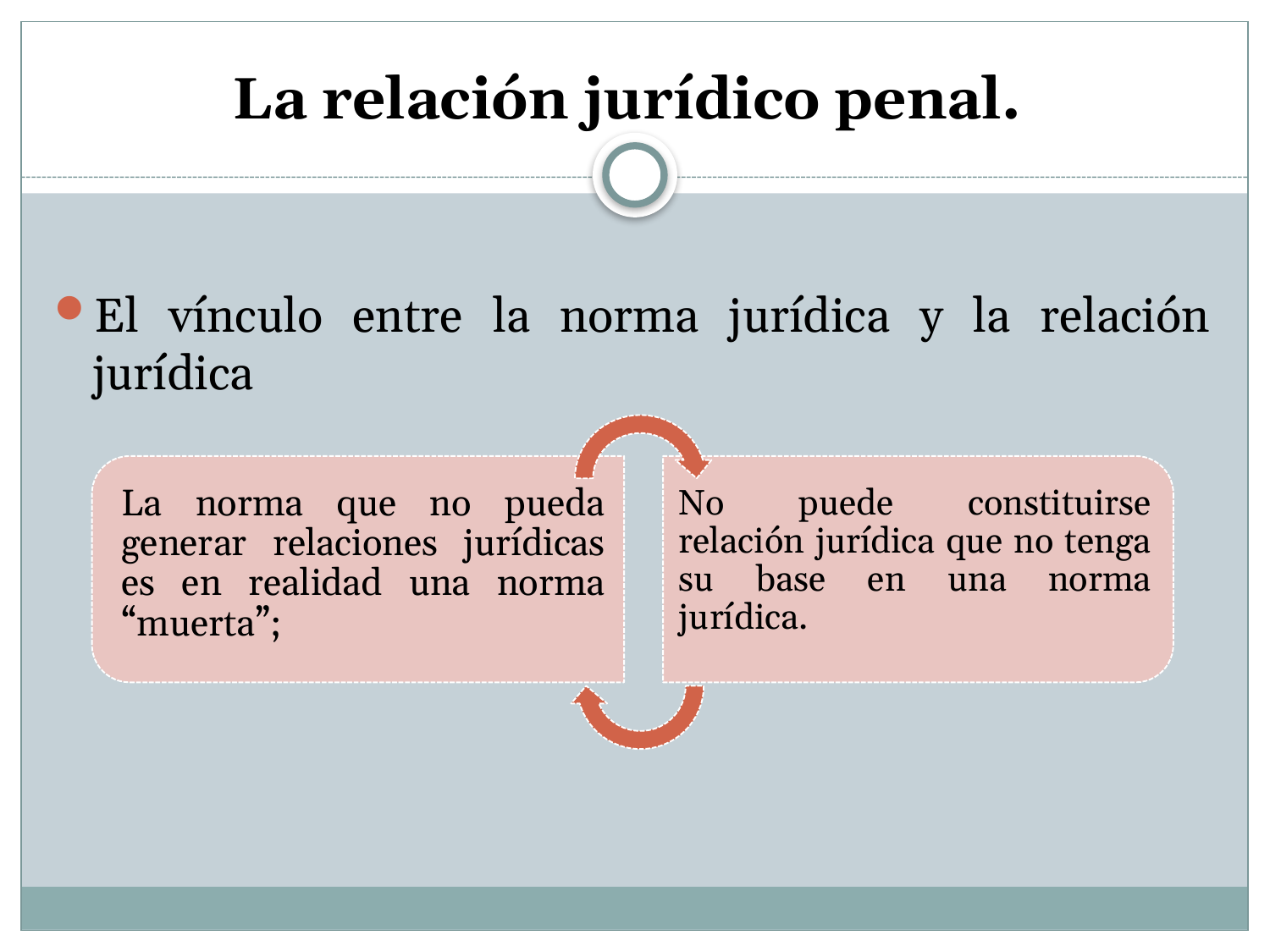

# La relación jurídico penal.

El vínculo entre la norma jurídica y la relación jurídica
La norma que no pueda generar relaciones jurídicas es en realidad una norma “muerta”;
No puede constituirse relación jurídica que no tenga su base en una norma jurídica.